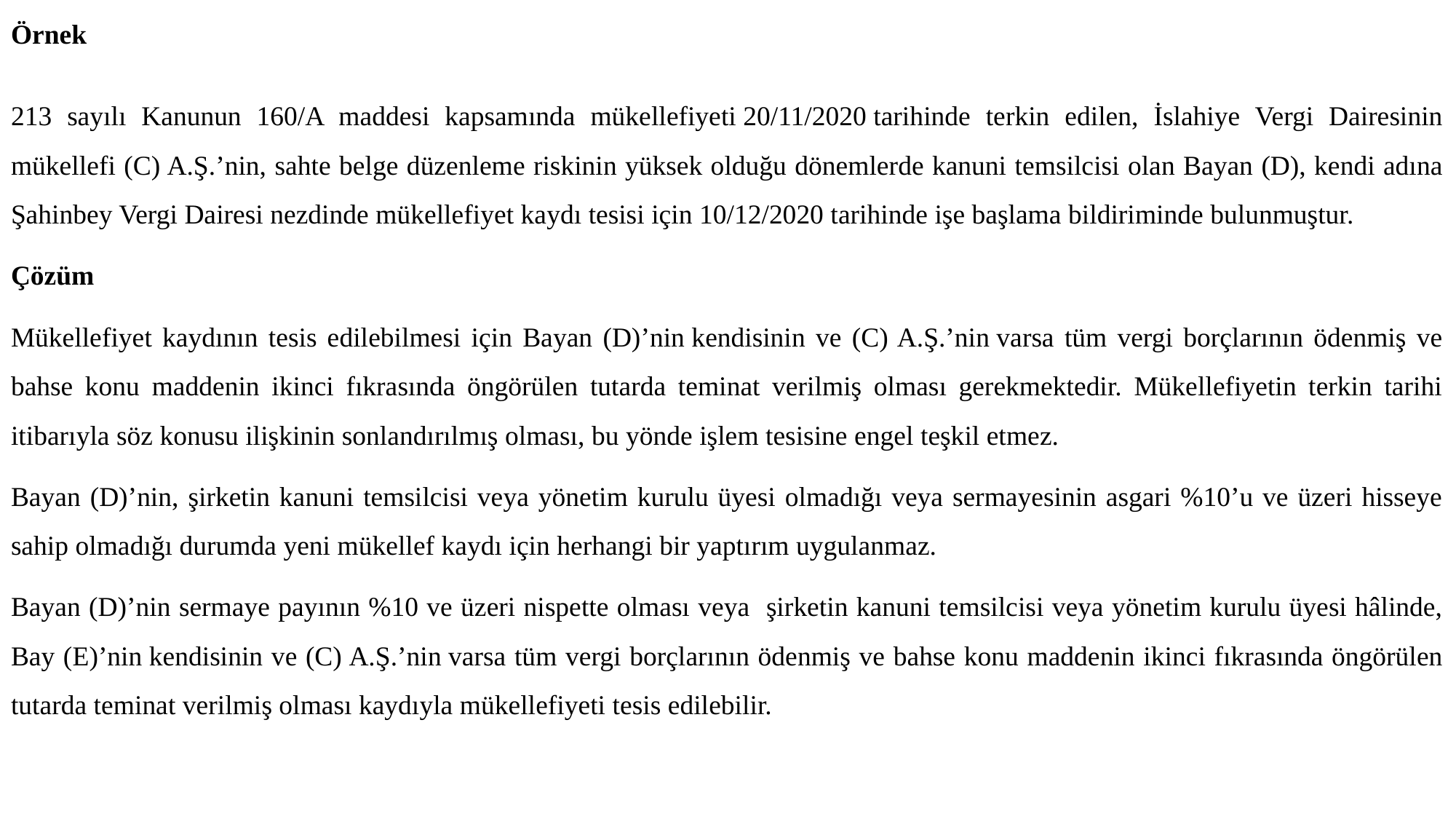

Örnek

213 sayılı Kanunun 160/A maddesi kapsamında mükellefiyeti 20/11/2020 tarihinde terkin edilen, İslahiye Vergi Dairesinin mükellefi (C) A.Ş.’nin, sahte belge düzenleme riskinin yüksek olduğu dönemlerde kanuni temsilcisi olan Bayan (D), kendi adına Şahinbey Vergi Dairesi nezdinde mükellefiyet kaydı tesisi için 10/12/2020 tarihinde işe başlama bildiriminde bulunmuştur.
Çözüm
Mükellefiyet kaydının tesis edilebilmesi için Bayan (D)’nin kendisinin ve (C) A.Ş.’nin varsa tüm vergi borçlarının ödenmiş ve bahse konu maddenin ikinci fıkrasında öngörülen tutarda teminat verilmiş olması gerekmektedir. Mükellefiyetin terkin tarihi itibarıyla söz konusu ilişkinin sonlandırılmış olması, bu yönde işlem tesisine engel teşkil etmez.
Bayan (D)’nin, şirketin kanuni temsilcisi veya yönetim kurulu üyesi olmadığı veya sermayesinin asgari %10’u ve üzeri hisseye sahip olmadığı durumda yeni mükellef kaydı için herhangi bir yaptırım uygulanmaz.
Bayan (D)’nin sermaye payının %10 ve üzeri nispette olması veya  şirketin kanuni temsilcisi veya yönetim kurulu üyesi hâlinde, Bay (E)’nin kendisinin ve (C) A.Ş.’nin varsa tüm vergi borçlarının ödenmiş ve bahse konu maddenin ikinci fıkrasında öngörülen tutarda teminat verilmiş olması kaydıyla mükellefiyeti tesis edilebilir.